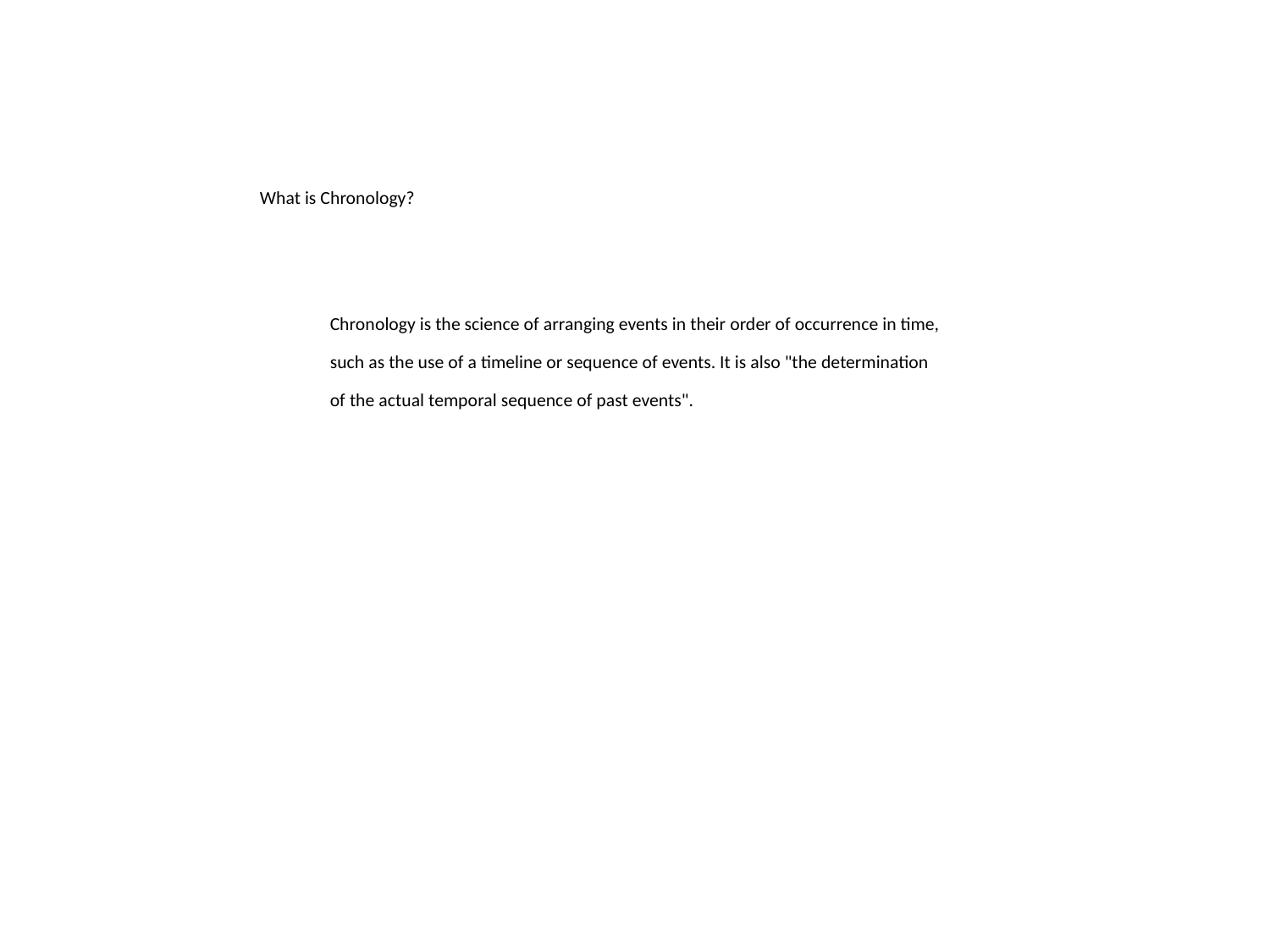

What is Chronology?
Chronology is the science of arranging events in their order of occurrence in time, such as the use of a timeline or sequence of events. It is also "the determination of the actual temporal sequence of past events".